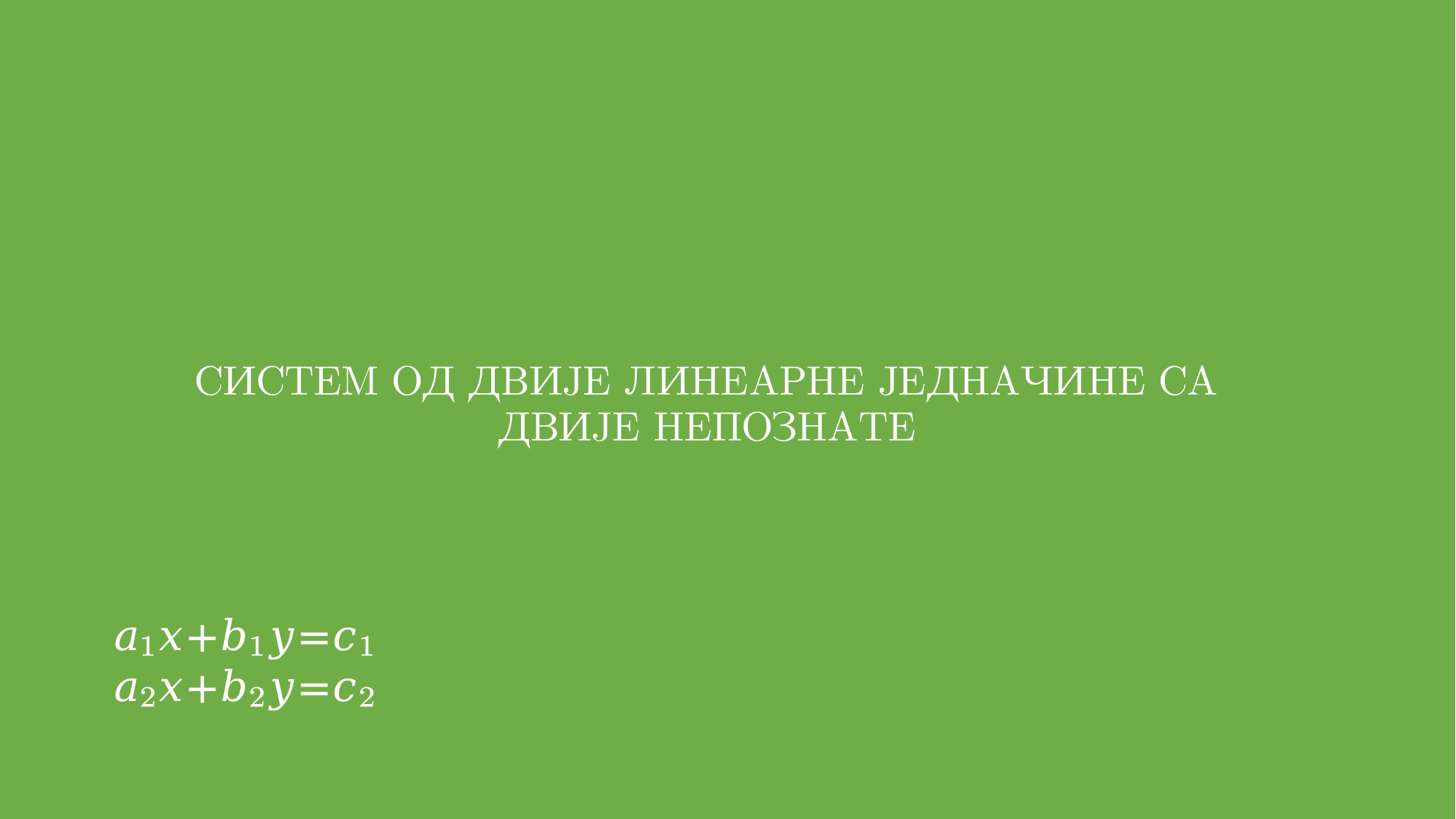

# СИСТЕМ ОД ДВИЈЕ ЛИНЕАРНЕ ЈЕДНАЧИНЕ СА ДВИЈЕ НЕПОЗНАТЕ
𝑎₁𝑥+𝑏₁𝑦=𝑐₁
𝑎₂𝑥+𝑏₂𝑦=𝑐₂